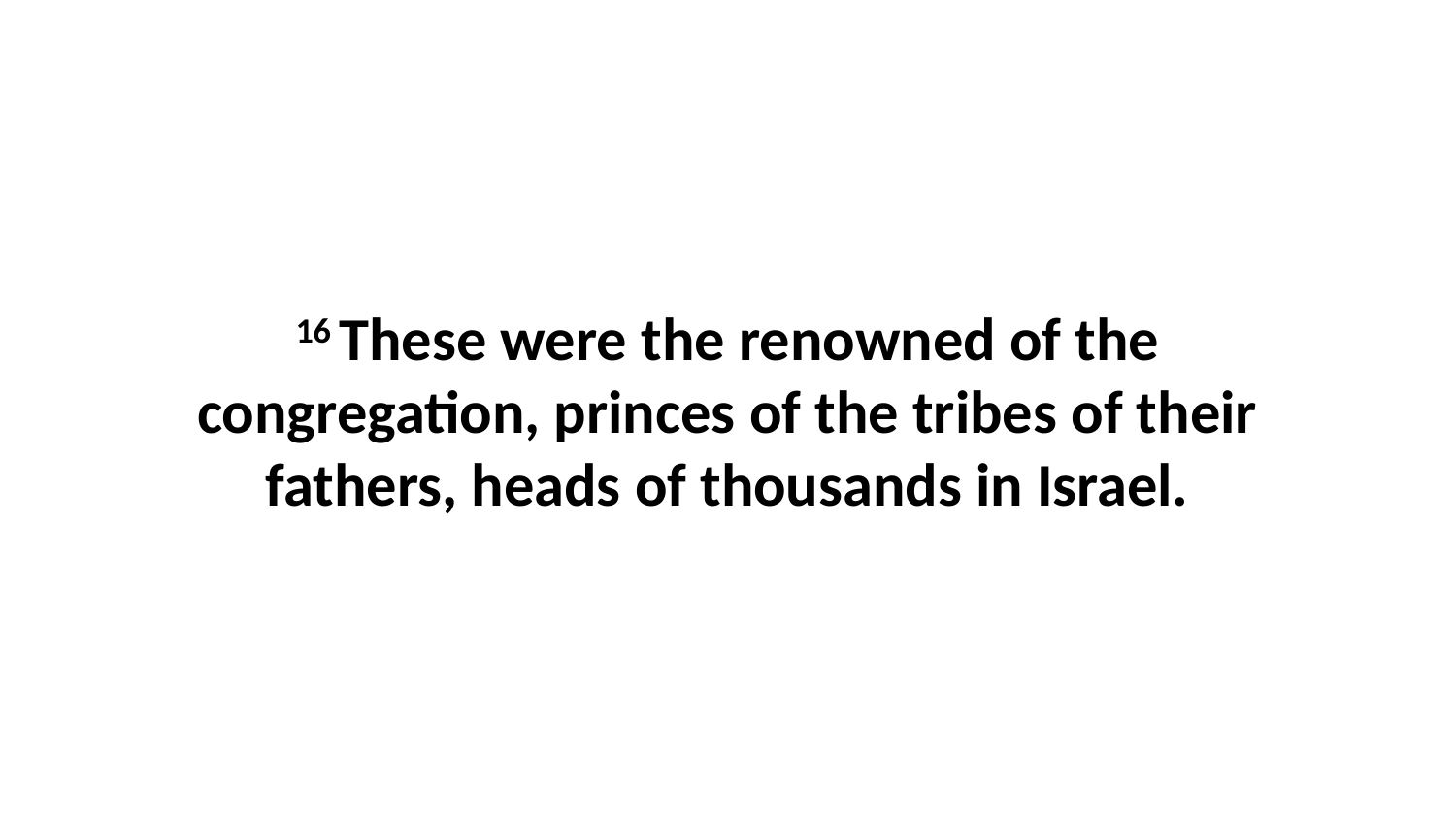

16 These were the renowned of the congregation, princes of the tribes of their fathers, heads of thousands in Israel.